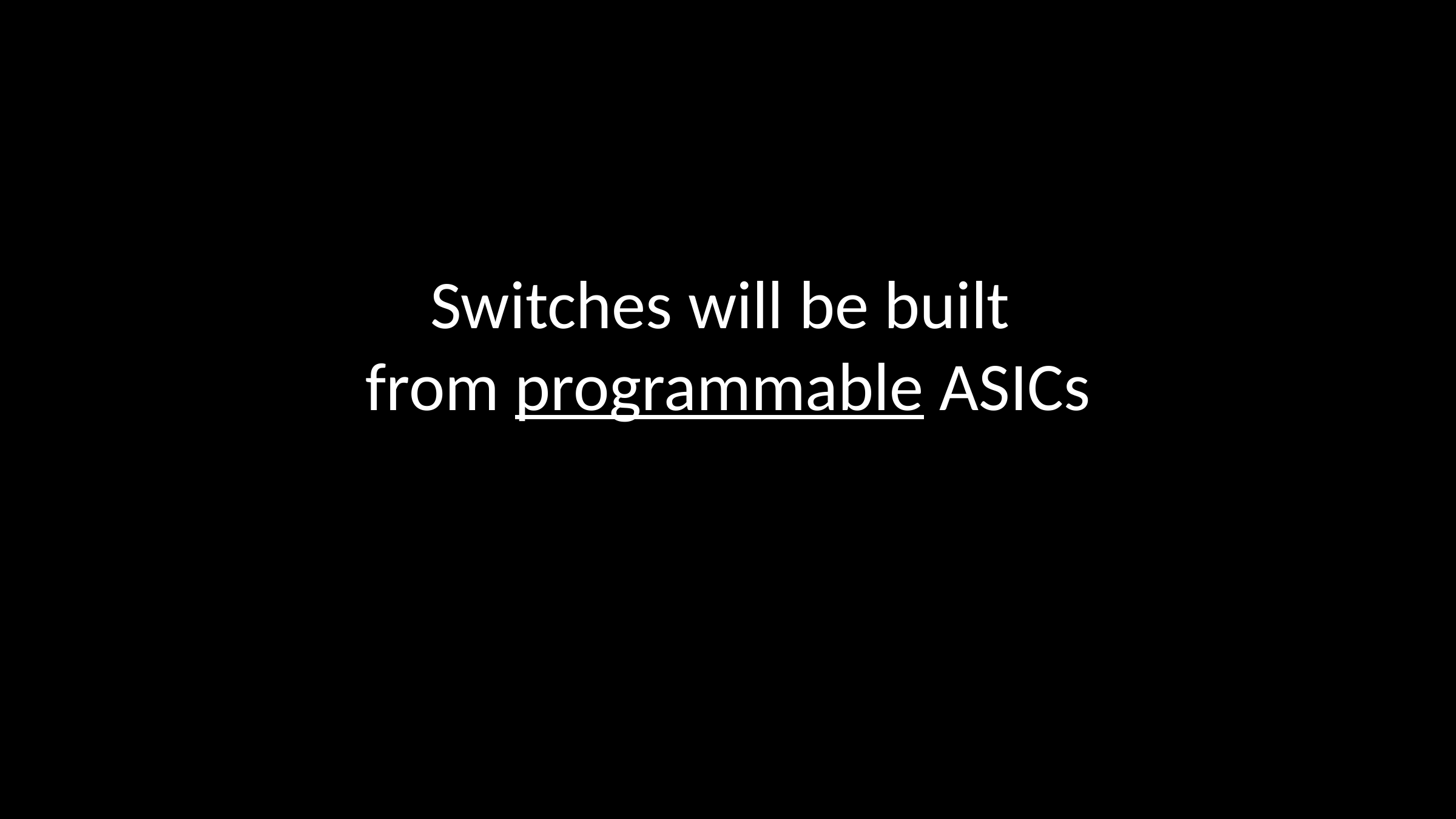

# Switches will be built from programmable ASICs